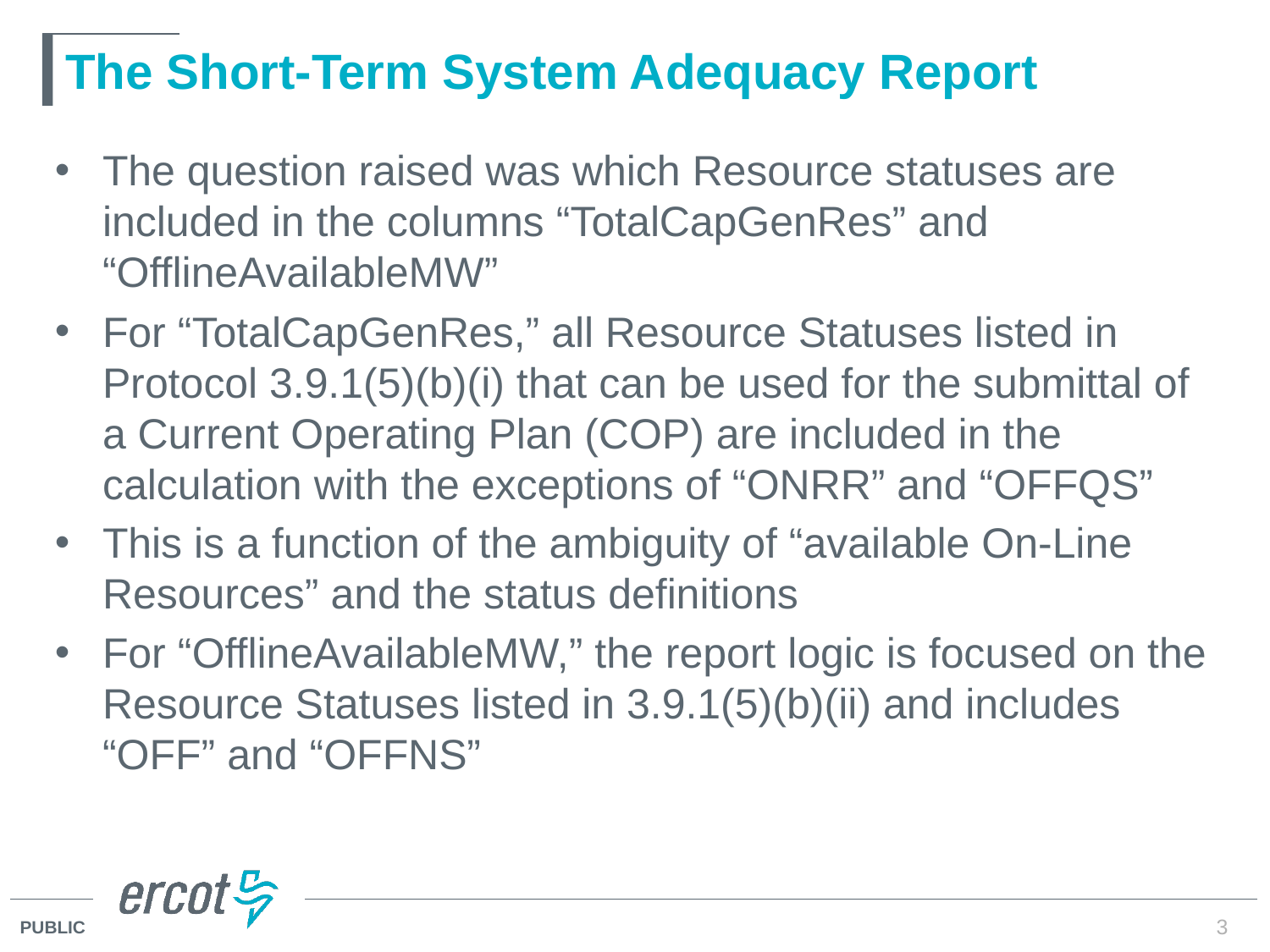

# The Short-Term System Adequacy Report
The question raised was which Resource statuses are included in the columns “TotalCapGenRes” and “OfflineAvailableMW”
For “TotalCapGenRes,” all Resource Statuses listed in Protocol 3.9.1(5)(b)(i) that can be used for the submittal of a Current Operating Plan (COP) are included in the calculation with the exceptions of “ONRR” and “OFFQS”
This is a function of the ambiguity of “available On-Line Resources” and the status definitions
For “OfflineAvailableMW,” the report logic is focused on the Resource Statuses listed in 3.9.1(5)(b)(ii) and includes “OFF” and “OFFNS”

3